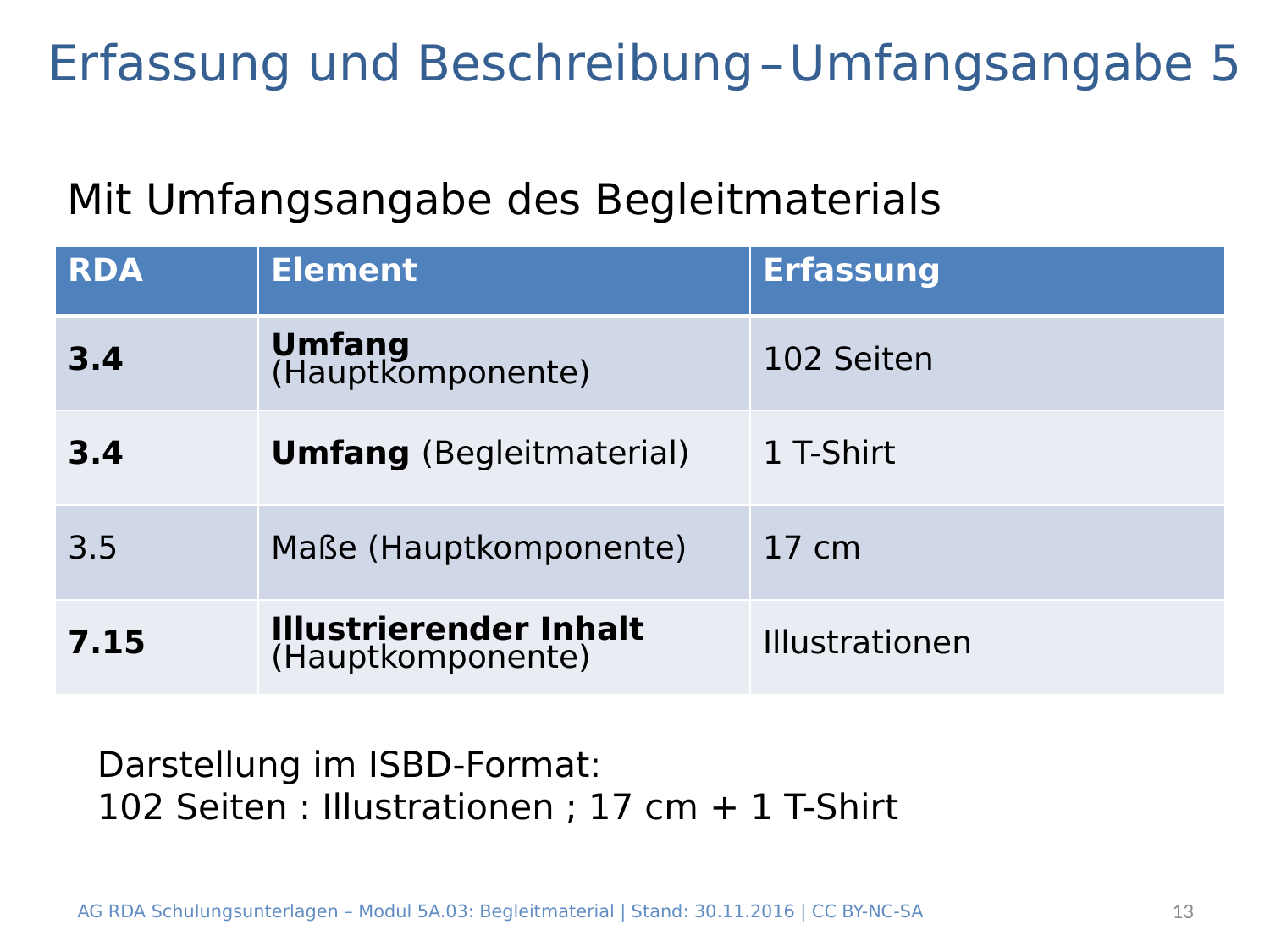

# Erfassung und Beschreibung – Umfangsangabe 5
Mit Umfangsangabe des Begleitmaterials
| RDA | Element | Erfassung |
| --- | --- | --- |
| 3.4 | Umfang (Hauptkomponente) | 102 Seiten |
| 3.4 | Umfang (Begleitmaterial) | 1 T-Shirt |
| 3.5 | Maße (Hauptkomponente) | 17 cm |
| 7.15 | Illustrierender Inhalt (Hauptkomponente) | Illustrationen |
Darstellung im ISBD-Format:
102 Seiten : Illustrationen ; 17 cm + 1 T-Shirt
AG RDA Schulungsunterlagen – Modul 5A.03: Begleitmaterial | Stand: 30.11.2016 | CC BY-NC-SA
13